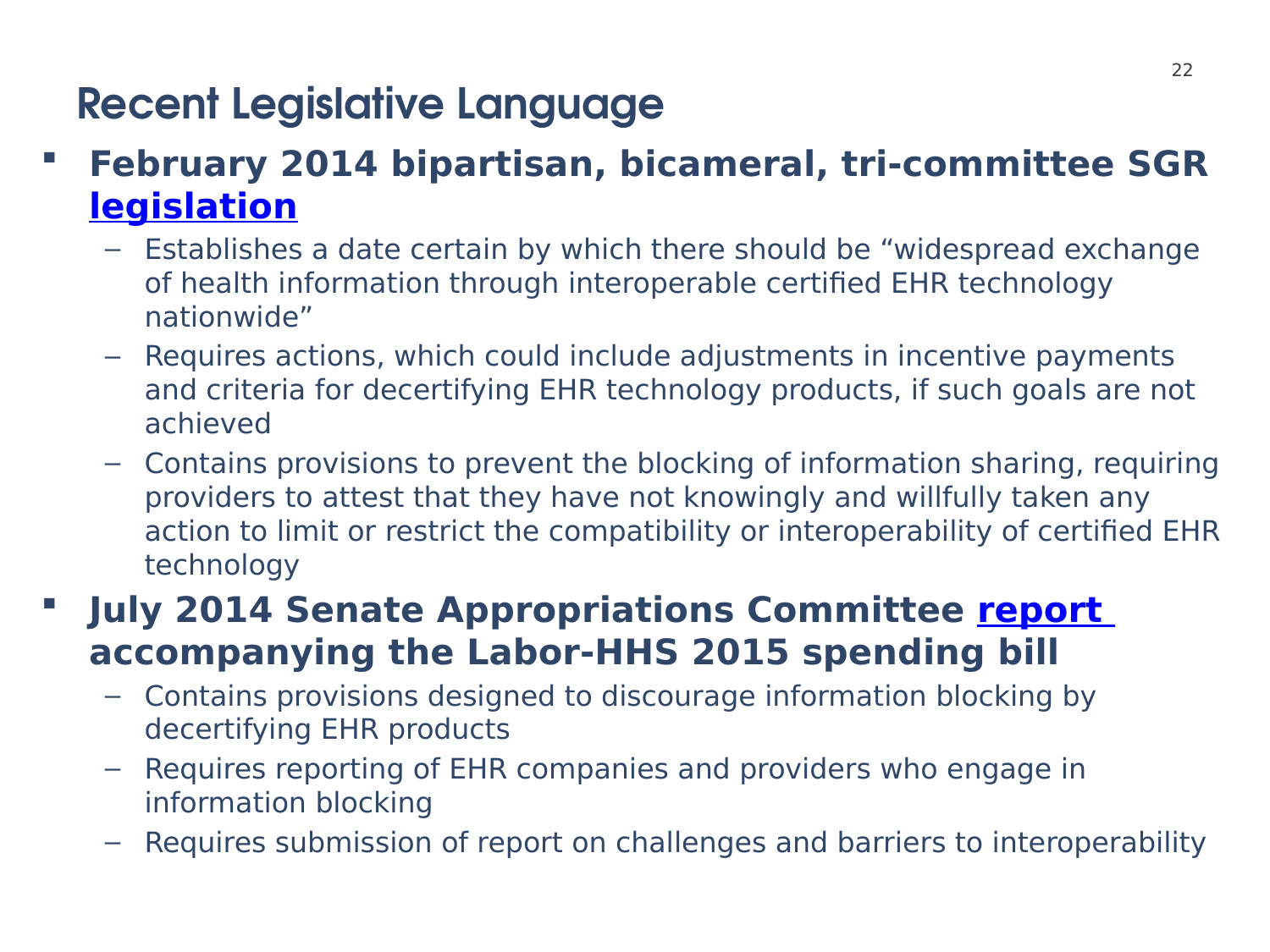

Recent Legislative Language
22
February 2014 bipartisan, bicameral, tri-committee SGR legislation
Establishes a date certain by which there should be “widespread exchange of health information through interoperable certified EHR technology nationwide”
Requires actions, which could include adjustments in incentive payments and criteria for decertifying EHR technology products, if such goals are not achieved
Contains provisions to prevent the blocking of information sharing, requiring providers to attest that they have not knowingly and willfully taken any action to limit or restrict the compatibility or interoperability of certified EHR technology
July 2014 Senate Appropriations Committee report accompanying the Labor-HHS 2015 spending bill
Contains provisions designed to discourage information blocking by decertifying EHR products
Requires reporting of EHR companies and providers who engage in information blocking
Requires submission of report on challenges and barriers to interoperability